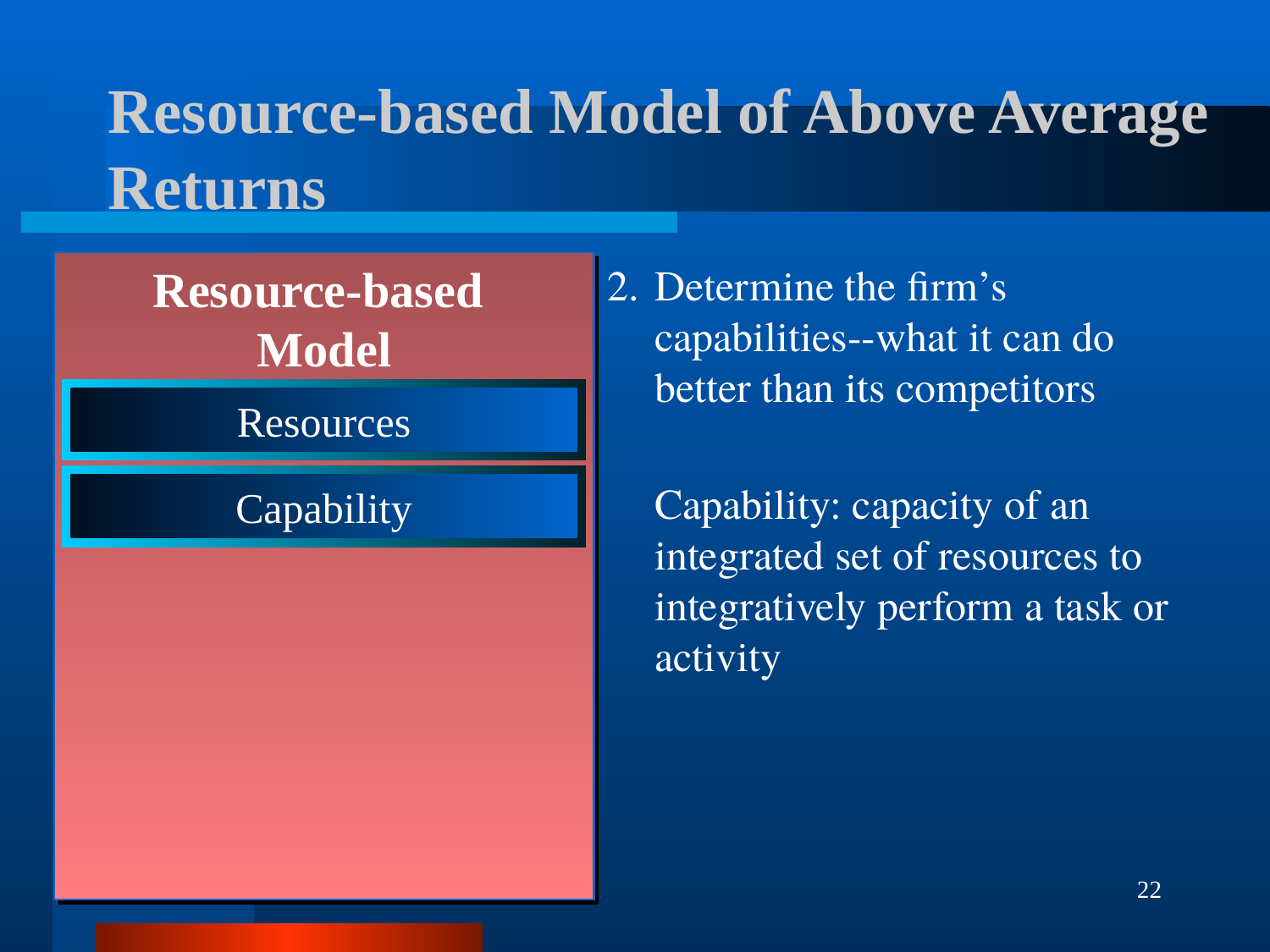

Resource-based Model of Above Average Returns

2.	Determine the firm’s capabilities--what it can do better than its competitors
Resource-based
Model

Resources

Capability
Capability: capacity of an integrated set of resources to integratively perform a task or activity
22